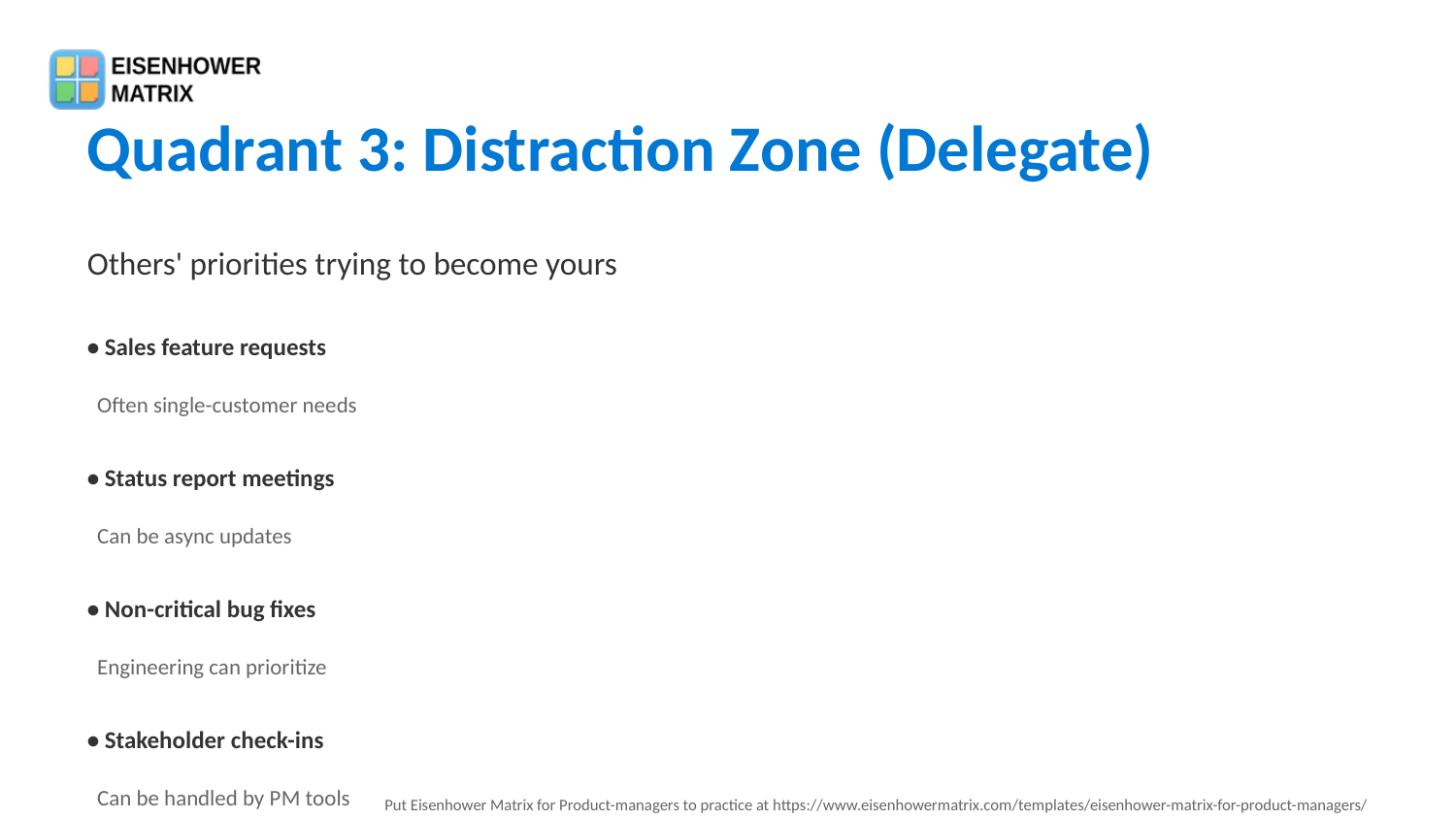

Quadrant 3: Distraction Zone (Delegate)
Others' priorities trying to become yours
• Sales feature requests
  Often single-customer needs
• Status report meetings
  Can be async updates
• Non-critical bug fixes
  Engineering can prioritize
• Stakeholder check-ins
  Can be handled by PM tools